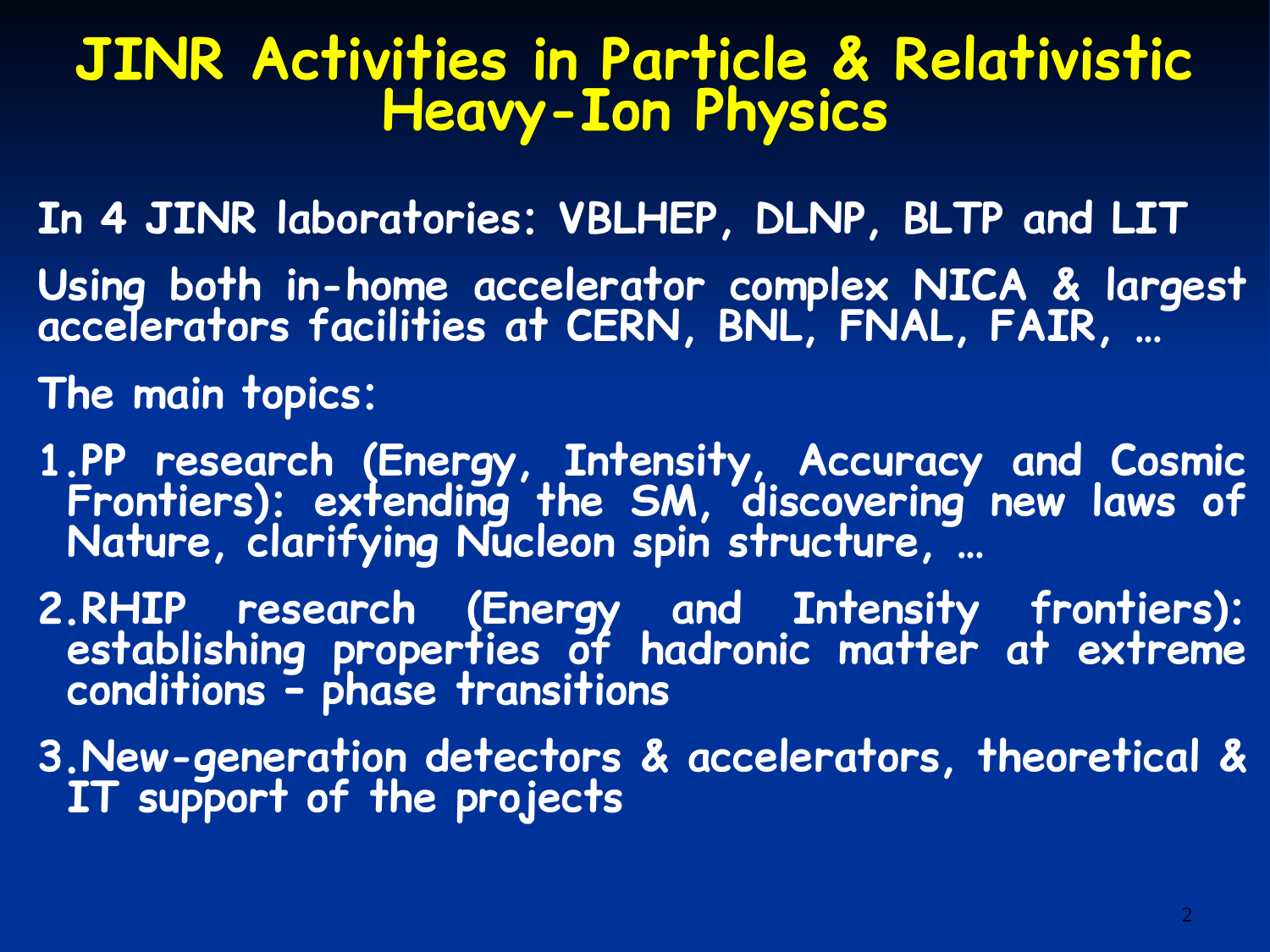

JINR Activities in Particle & Relativistic Heavy-Ion Physics
In 4 JINR laboratories: VBLHEP, DLNP, BLTP and LIT
Using both in-home accelerator complex NICA & largest accelerators facilities at CERN, BNL, FNAL, FAIR, …
The main topics:
PP research (Energy, Intensity, Accuracy and Cosmic Frontiers): extending the SM, discovering new laws of Nature, clarifying Nucleon spin structure, …
RHIP research (Energy and Intensity frontiers): establishing properties of hadronic matter at extreme conditions – phase transitions
New-generation detectors & accelerators, theoretical & IT support of the projects
2